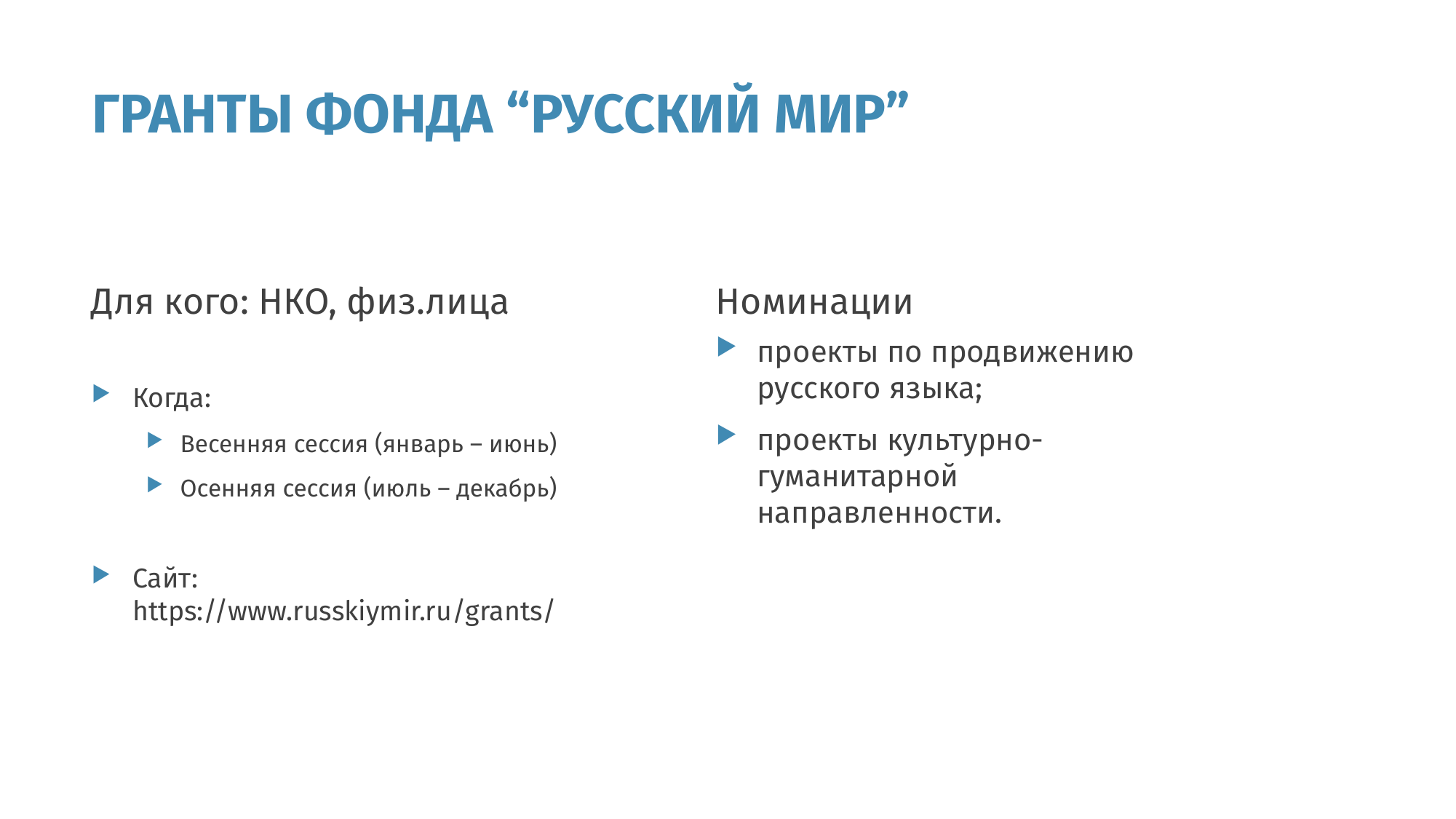

# ГРАНТЫ ФОНДА “РУССКИЙ МИР”
Для кого: НКО, физ.лица
Номинации
проекты по продвижению русского языка;
проекты культурно-гуманитарной направленности.

Когда:
Весенняя сессия (январь – июнь)
Осенняя сессия (июль – декабрь)

Сайт: https://www.russkiymir.ru/grants/